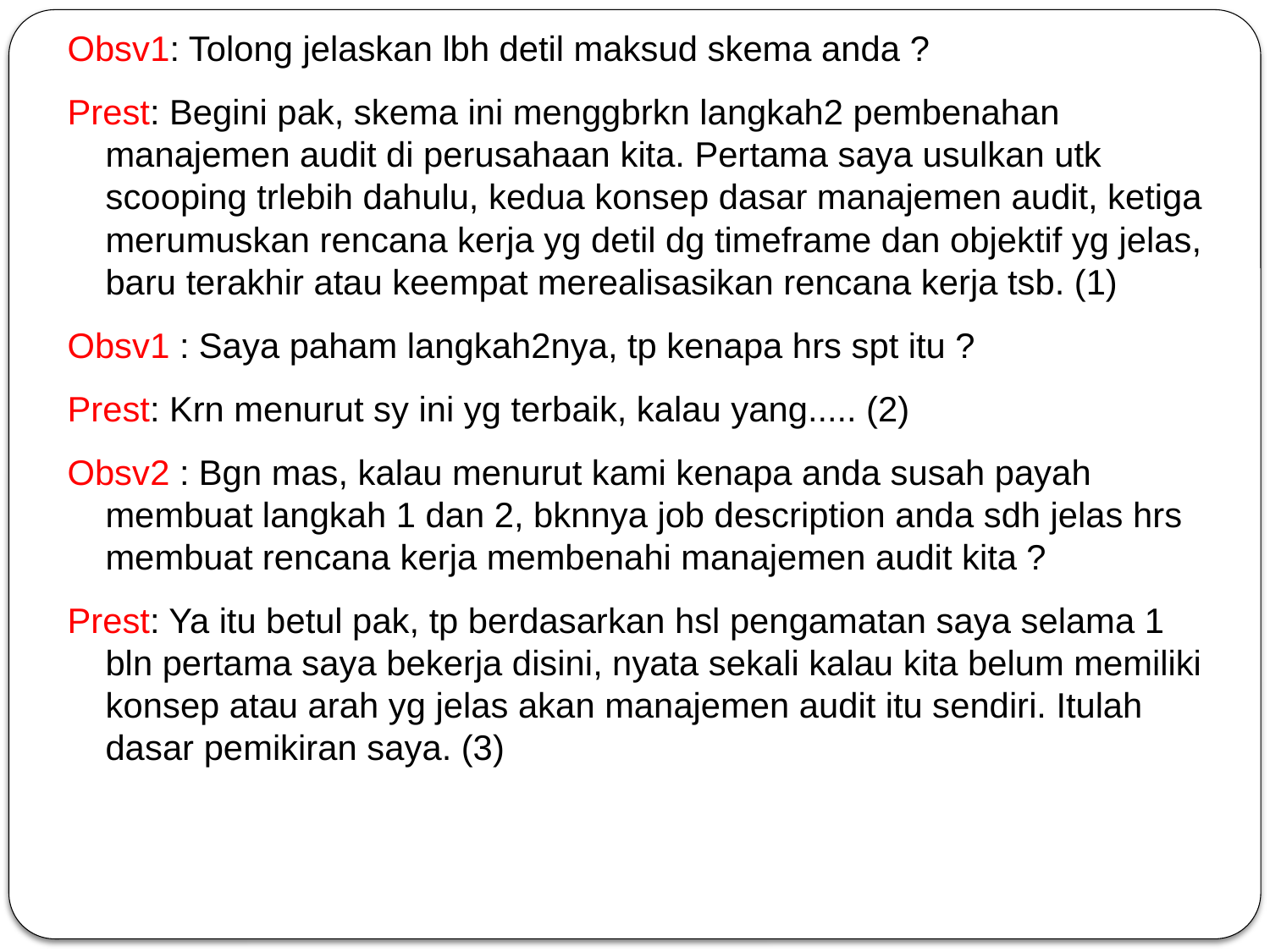

Obsv1: Tolong jelaskan lbh detil maksud skema anda ?
Prest: Begini pak, skema ini menggbrkn langkah2 pembenahan manajemen audit di perusahaan kita. Pertama saya usulkan utk scooping trlebih dahulu, kedua konsep dasar manajemen audit, ketiga merumuskan rencana kerja yg detil dg timeframe dan objektif yg jelas, baru terakhir atau keempat merealisasikan rencana kerja tsb. (1)
Obsv1 : Saya paham langkah2nya, tp kenapa hrs spt itu ?
Prest: Krn menurut sy ini yg terbaik, kalau yang..... (2)
Obsv2 : Bgn mas, kalau menurut kami kenapa anda susah payah membuat langkah 1 dan 2, bknnya job description anda sdh jelas hrs membuat rencana kerja membenahi manajemen audit kita ?
Prest: Ya itu betul pak, tp berdasarkan hsl pengamatan saya selama 1 bln pertama saya bekerja disini, nyata sekali kalau kita belum memiliki konsep atau arah yg jelas akan manajemen audit itu sendiri. Itulah dasar pemikiran saya. (3)